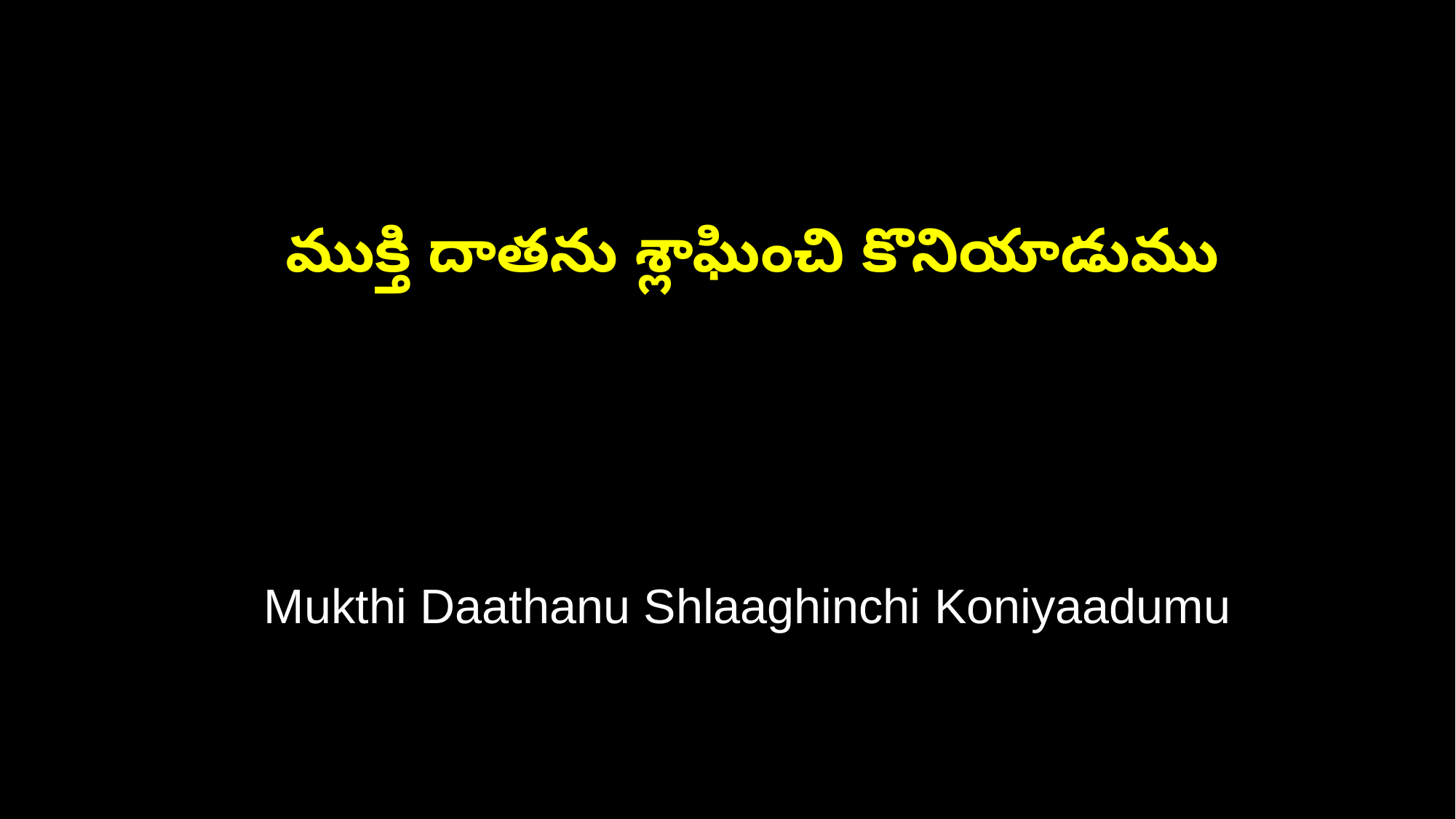

ముక్తి దాతను శ్లాఘించి కొనియాడుము
   Mukthi Daathanu Shlaaghinchi Koniyaadumu